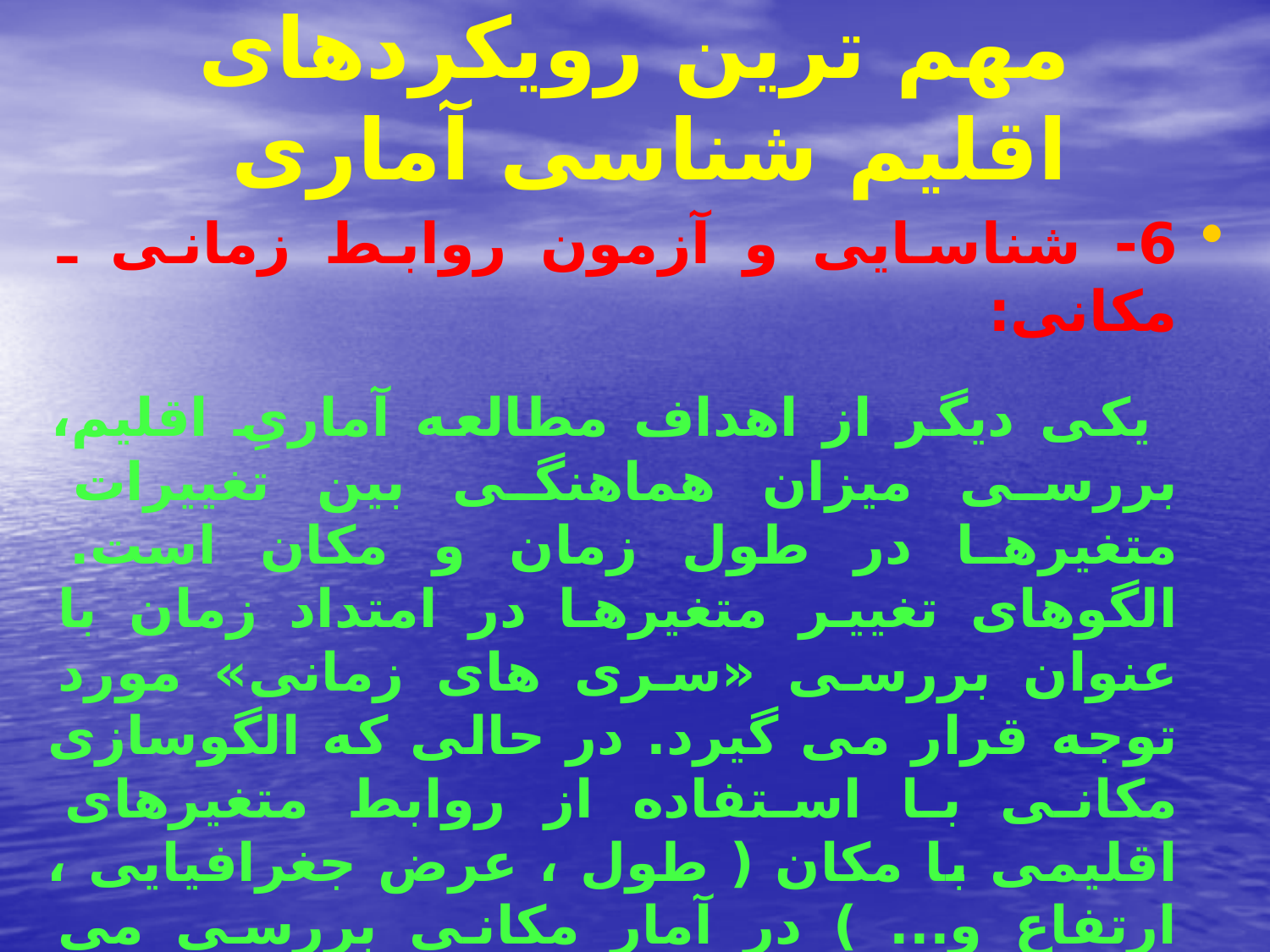

# مهم ترین رویكردهای اقلیم شناسی آماری
6- شناسایی و آزمون روابط زمانی ـ مكانی:

 یكی دیگر از اهداف مطالعه آماریِ اقلیم، بررسی میزان هماهنگی بین تغییرات متغیرها در طول زمان و مكان است. الگوهای تغییر متغیرها در امتداد زمان با عنوان بررسی «سری های زمانی» مورد توجه قرار می گیرد. در حالی كه الگوسازی مكانی با استفاده از روابط متغیرهای اقلیمی با مكان ( طول ، عرض جغرافیایی ، ارتفاع و... ) در آمار مکانی بررسی می شود. امروزه هر دو نوع بررسی بوسیله روش های آماری پیشرفته صورت می گیرد. این قبیل روابط پس از شناخت پدیده ها و فرایند(های) حاكم برآن ها قابل كشف و بررسی است.